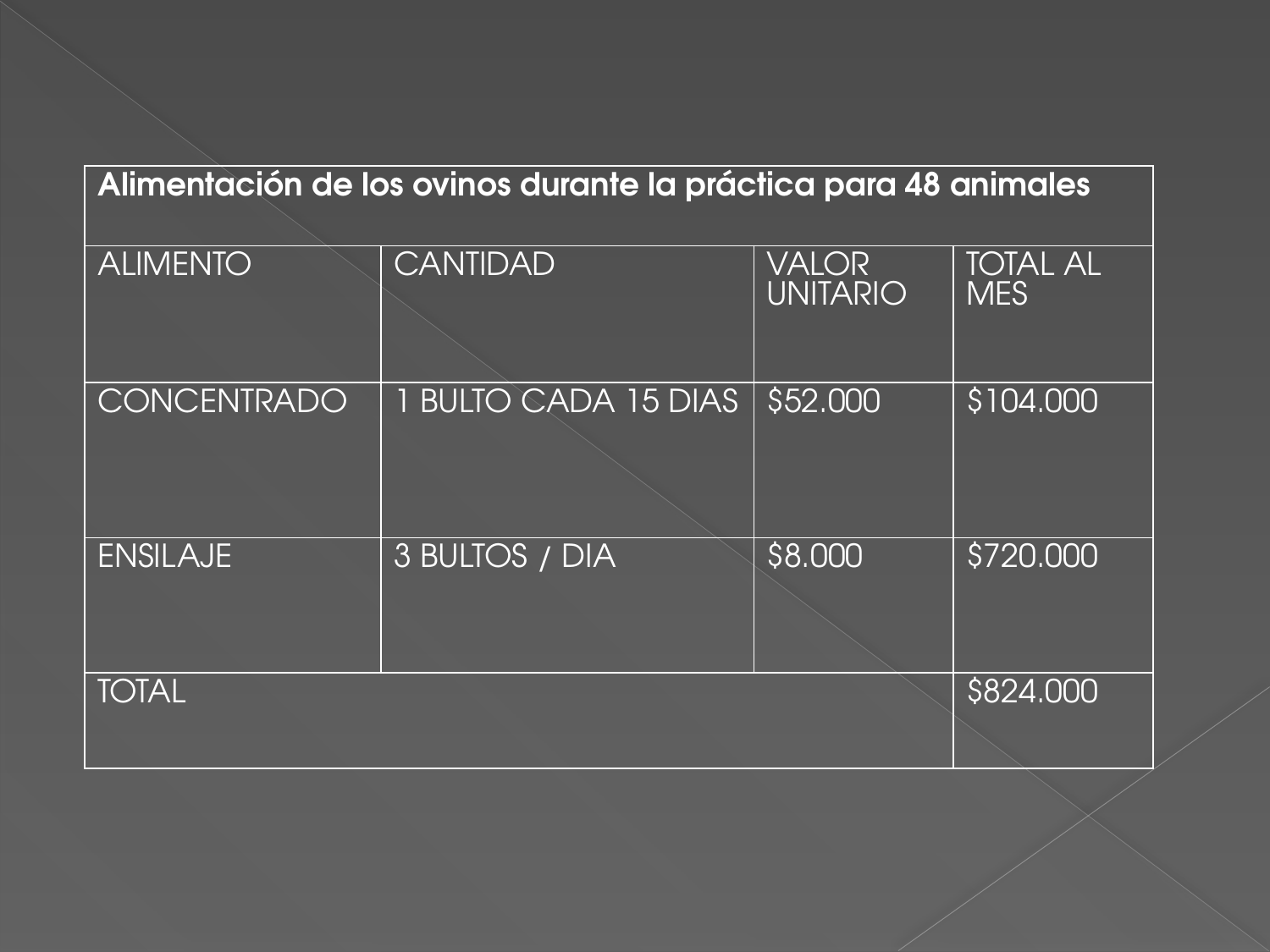

| Alimentación de los ovinos durante la práctica para 48 animales |  |  |  |
| --- | --- | --- | --- |
| ALIMENTO | CANTIDAD | VALOR UNITARIO | TOTAL AL MES |
| CONCENTRADO | 1 BULTO CADA 15 DIAS | $52.000 | $104.000 |
| ENSILAJE | 3 BULTOS / DIA | $8.000 | $720.000 |
| TOTAL |  |  | $824.000 |